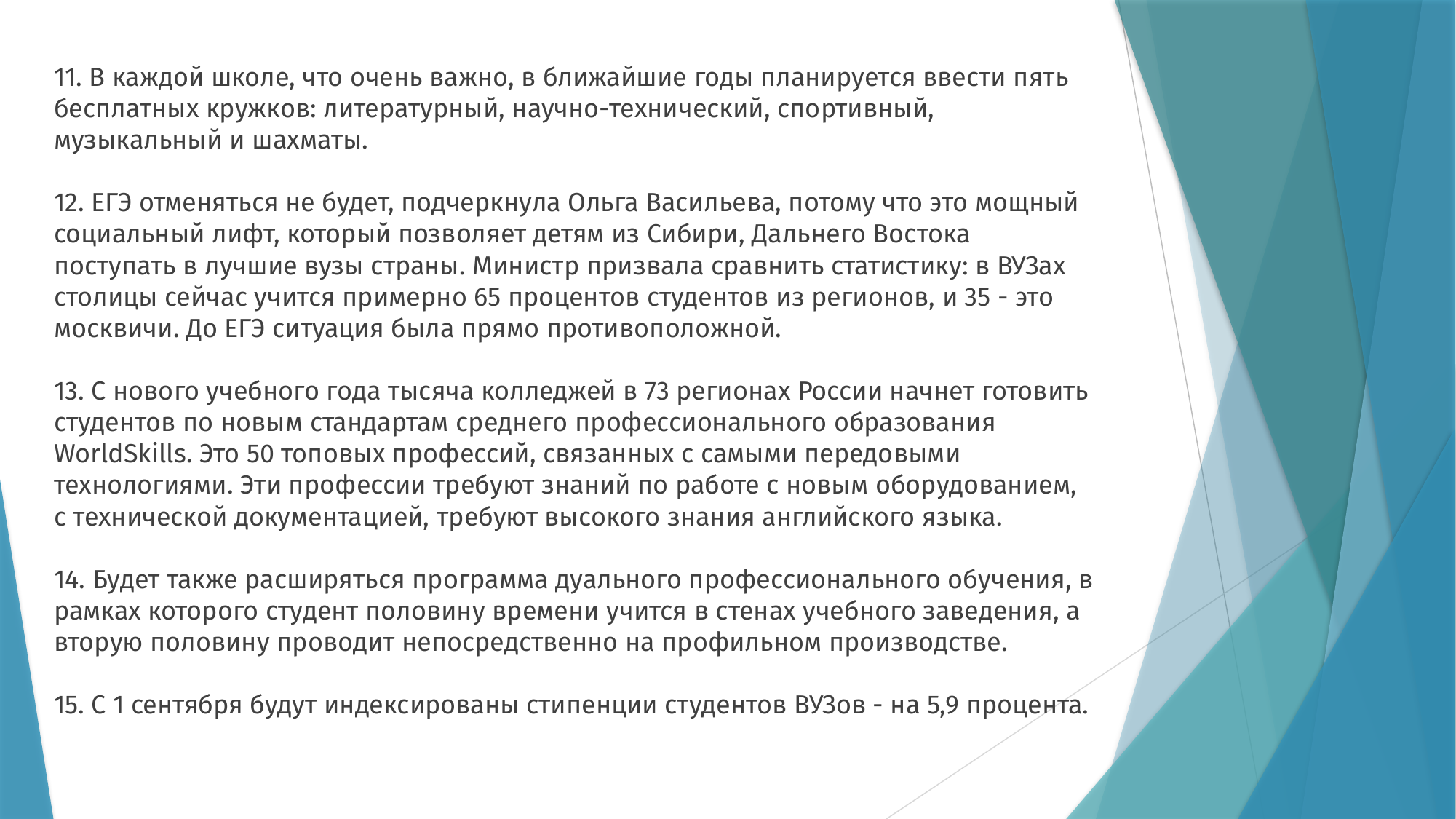

11. В каждой школе, что очень важно, в ближайшие годы планируется ввести пять бесплатных кружков: литературный, научно-технический, спортивный, музыкальный и шахматы.
12. ЕГЭ отменяться не будет, подчеркнула Ольга Васильева, потому что это мощный социальный лифт, который позволяет детям из Сибири, Дальнего Востока поступать в лучшие вузы страны. Министр призвала сравнить статистику: в ВУЗах столицы сейчас учится примерно 65 процентов студентов из регионов, и 35 - это москвичи. До ЕГЭ ситуация была прямо противоположной.
13. С нового учебного года тысяча колледжей в 73 регионах России начнет готовить студентов по новым стандартам среднего профессионального образования WorldSkills. Это 50 топовых профессий, связанных с самыми передовыми технологиями. Эти профессии требуют знаний по работе с новым оборудованием, с технической документацией, требуют высокого знания английского языка. 
14. Будет также расширяться программа дуального профессионального обучения, в рамках которого студент половину времени учится в стенах учебного заведения, а вторую половину проводит непосредственно на профильном производстве.
15. С 1 сентября будут индексированы стипенции студентов ВУЗов - на 5,9 процента.